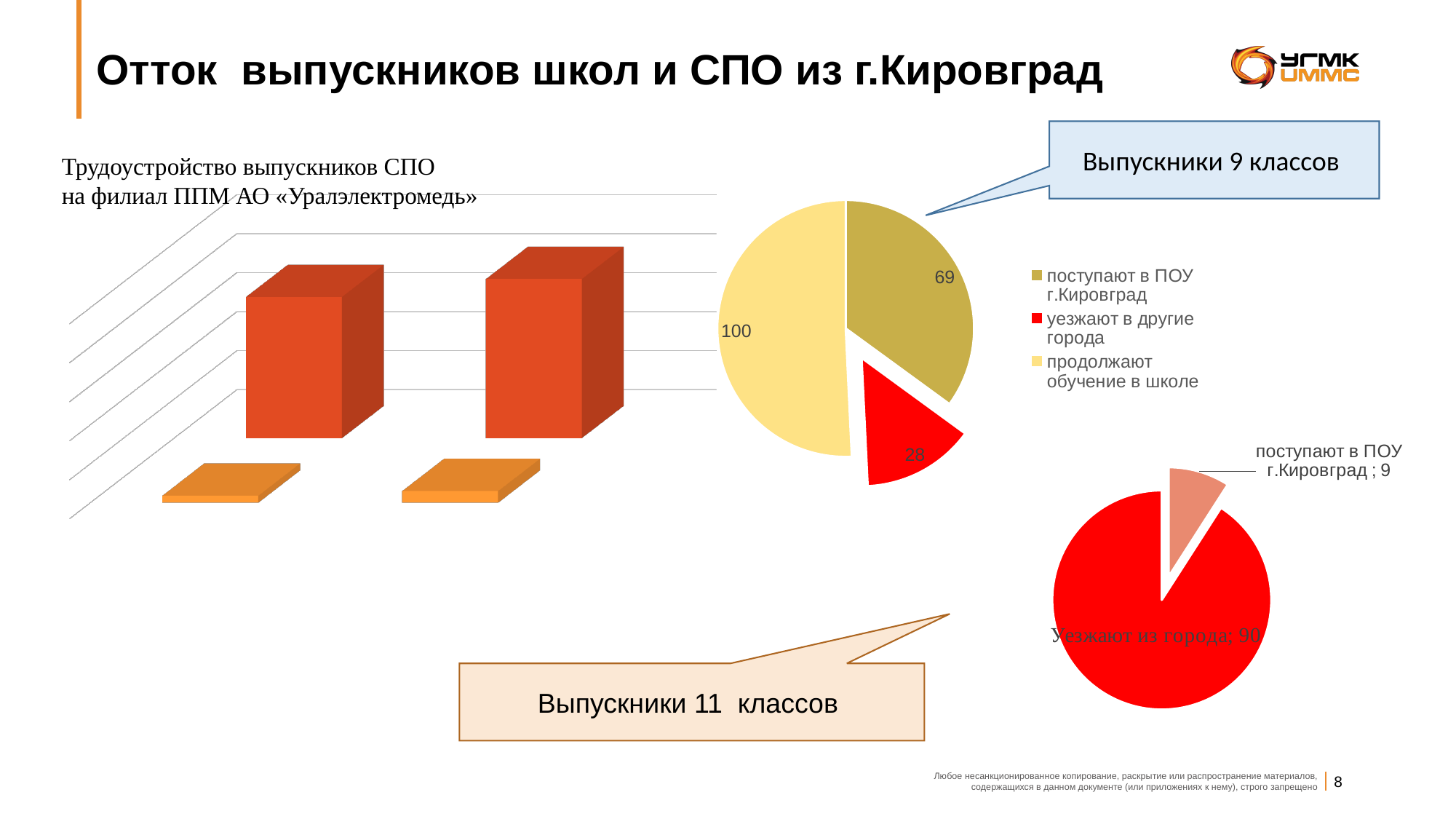

# Отток  выпускников школ и СПО из г.Кировград
Выпускники 9 классов
Трудоустройство выпускников СПО
на филиал ППМ АО «Уралэлектромедь»

### Chart

| Category | Столбец1 |
|---|---|
| поступают в ПОУ г.Кировград  | 69.0 |
| уезжают в другие города  | 28.0 |
| продолжают обучение в школе | 100.0 |

[unsupported chart]

### Chart

| Category | Продажи |
|---|---|
| поступают в ПОУ г.Кировград  | 9.0 |
| уезжают из города  | 90.0 |
|  | None |
| Кв. 4 | None |
Выпускники 11  классов